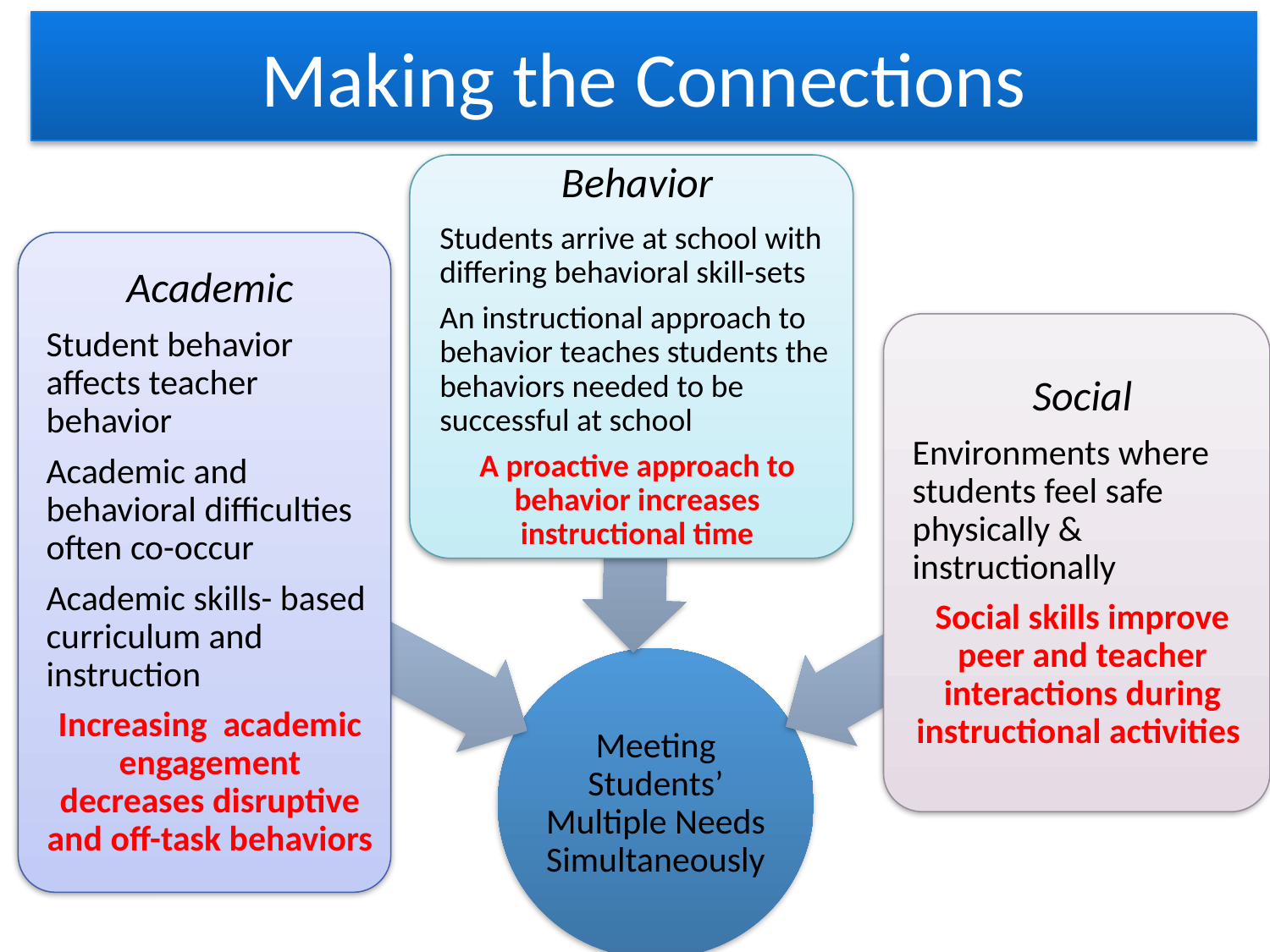

# Making the Connections
Meeting Students’ Multiple Needs Simultaneously
Academic
Student behavior affects teacher behavior
Academic and behavioral difficulties often co-occur
Academic skills- based curriculum and instruction
Increasing  academic engagement decreases disruptive and off-task behaviors
Behavior
Students arrive at school with differing behavioral skill-sets
An instructional approach to behavior teaches students the behaviors needed to be successful at school
A proactive approach to behavior increases instructional time
Social
Environments where students feel safe physically & instructionally
Social skills improve peer and teacher interactions during instructional activities
A